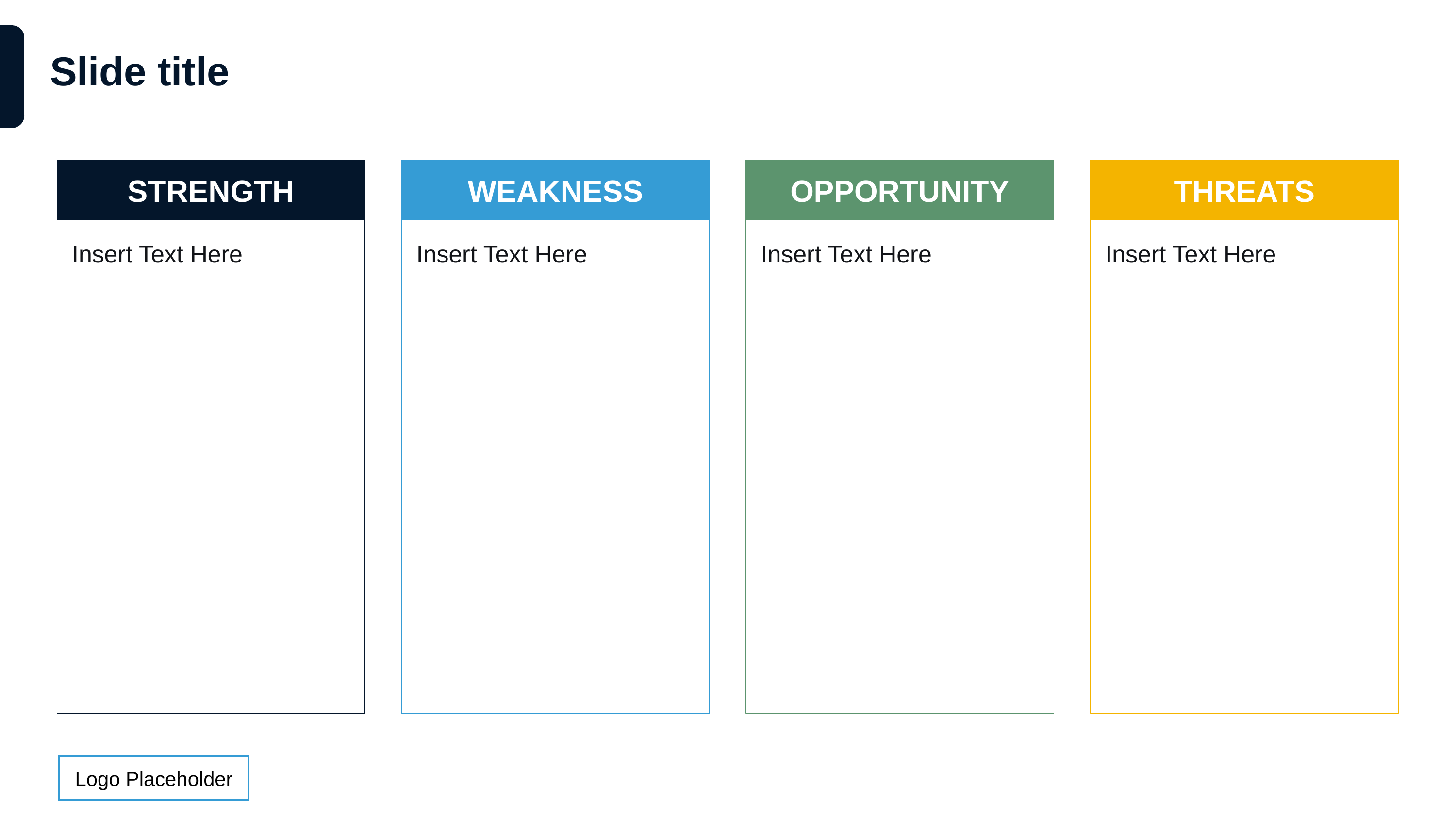

# Slide title

STRENGTH
WEAKNESS
OPPORTUNITY
THREATS

Insert Text Here
Insert Text Here
Insert Text Here
Insert Text Here
1